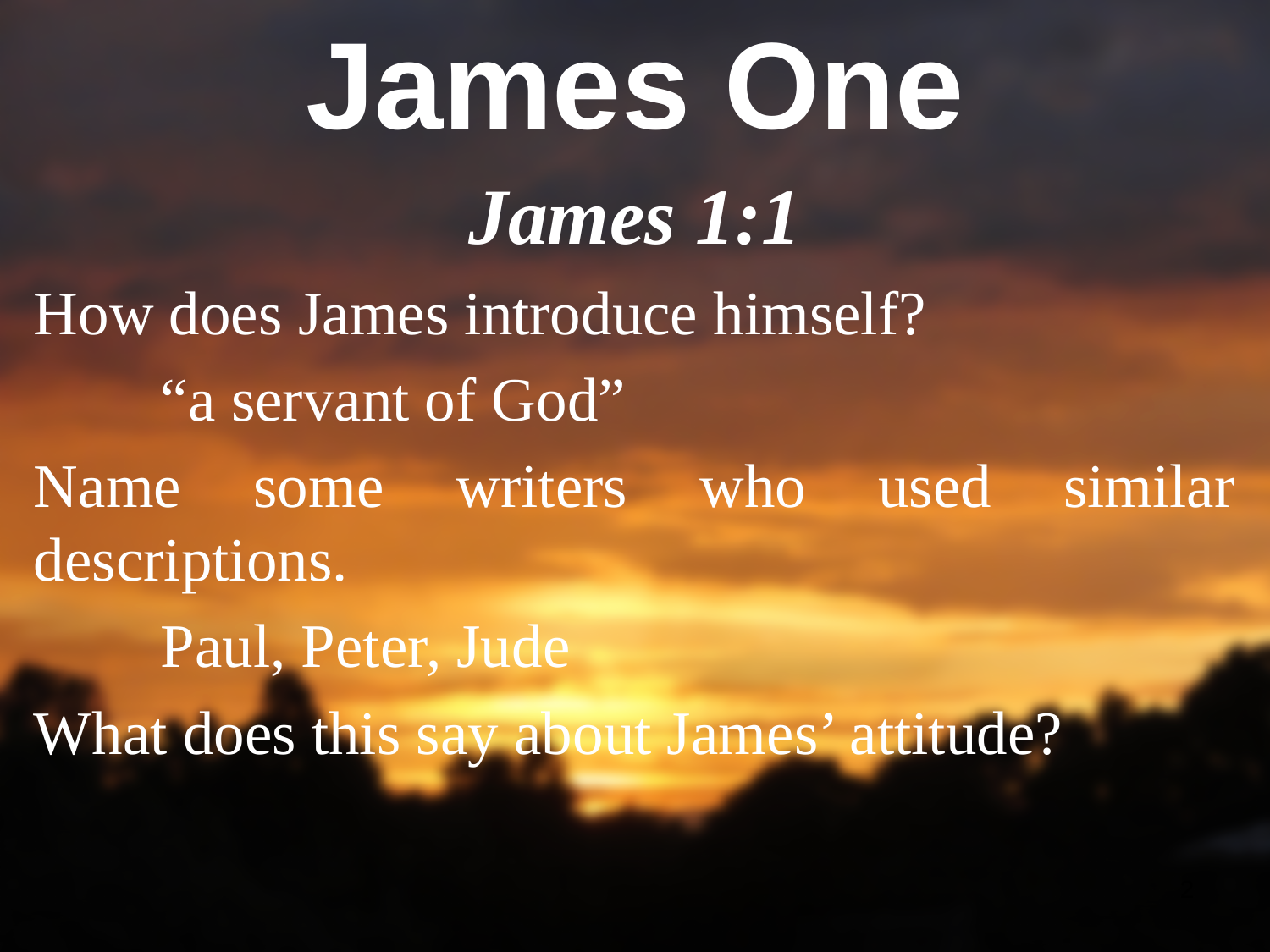

# James One
James 1:1
How does James introduce himself?
	“a servant of God”
Name some writers who used similar descriptions.
	Paul, Peter, Jude
What does this say about James’ attitude?
2